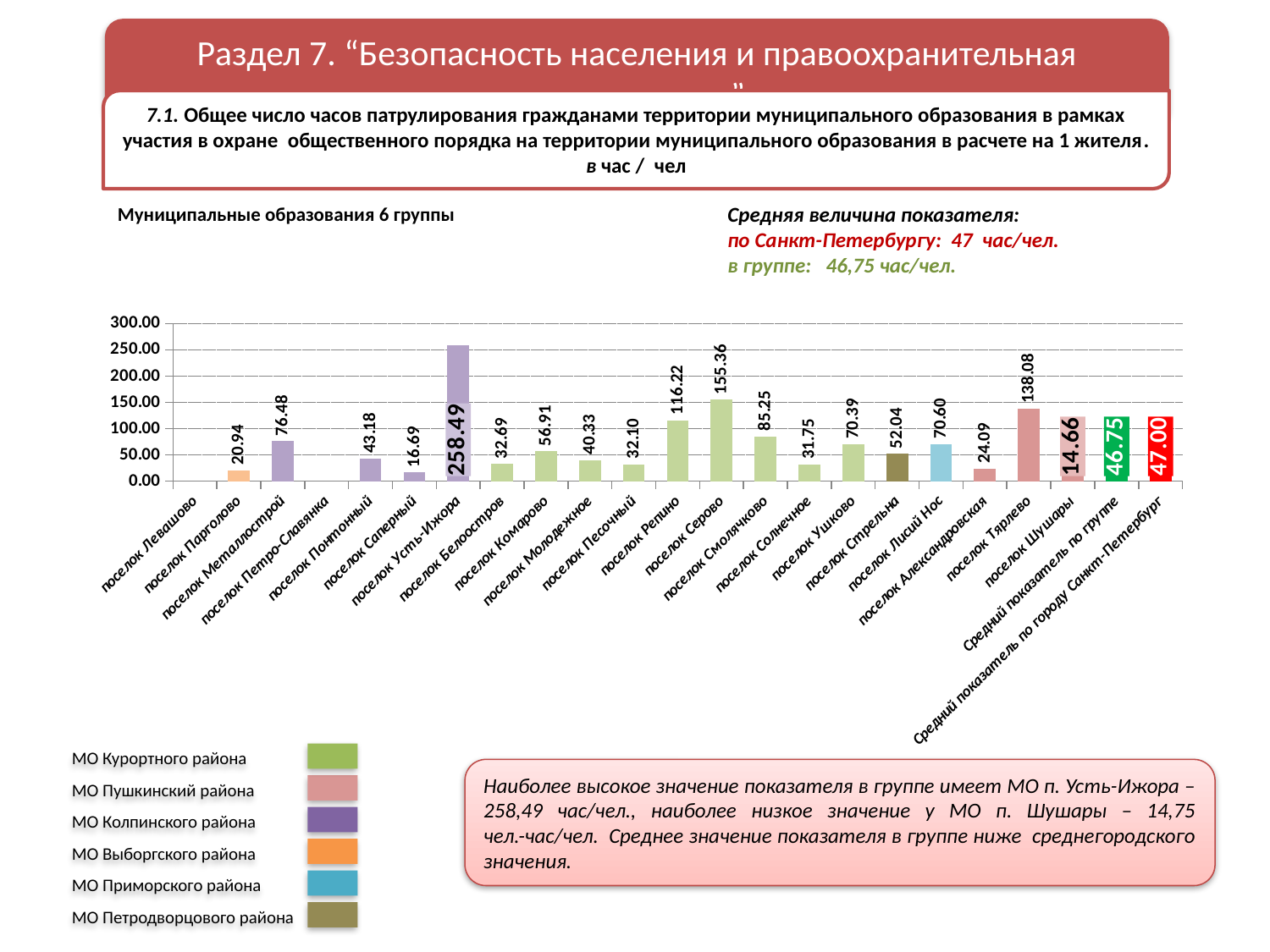

Раздел 7. “Безопасность населения и правоохранительная деятельность”
7.1. Общее число часов патрулирования гражданами территории муниципального образования в рамках участия в охране  общественного порядка на территории муниципального образования в расчете на 1 жителя. в час /  чел
Средняя величина показателя:
по Санкт-Петербургу:  47  час/чел.
в группе:   46,75 час/чел.
Муниципальные образования 6 группы

### Chart

| Category | Ряд 1 | Ряд 2 | Ряд 3 |
|---|---|---|---|
| поселок Левашово | None | None | None |
| поселок Парголово | 20.943729497855163 | None | None |
| поселок Металлострой | 76.47661317855923 | None | None |
| поселок Петро-Славянка | None | None | None |
| поселок Понтонный | 43.17935110360632 | None | None |
| поселок Саперный | 16.69085631349782 | None | None |
| поселок Усть-Ижора | 258.493353028065 | None | None |
| поселок Белоостров | 32.69230769230769 | None | None |
| поселок Комарово | 56.91056910569105 | None | None |
| поселок Молодежное | 40.327662255828606 | None | None |
| поселок Песочный | 32.103321033210335 | None | None |
| поселок Репино | 116.2227602905569 | None | None |
| поселок Серово | 155.35714285714286 | None | None |
| поселок Смолячково | 85.24590163934425 | None | None |
| поселок Солнечное | 31.751824817518244 | None | None |
| поселок Ушково | 70.3883495145631 | None | None |
| поселок Стрельна | 52.03983295856087 | None | None |
| поселок Лисий Нос | 70.60306787140155 | None | None |
| поселок Александровская | 24.08671216378964 | None | None |
| поселок Тярлево | 138.07982740021575 | None | None |
| поселок Шушары | 14.65654246865619 | None | None |
| Средний показатель по группе | 46.748438819963226 | None | None |
| Средний показатель по городу Санкт-Петербург | 46.99506759692301 | None | None |
МО Курортного района
МО Пушкинский района
МО Колпинского района
МО Выборгского района
МО Приморского района
МО Петродворцового района

Наиболее высокое значение показателя в группе имеет МО п. Усть-Ижора – 258,49 час/чел., наиболее низкое значение у МО п. Шушары – 14,75 чел.-час/чел.  Среднее значение показателя в группе ниже  среднегородского значения.